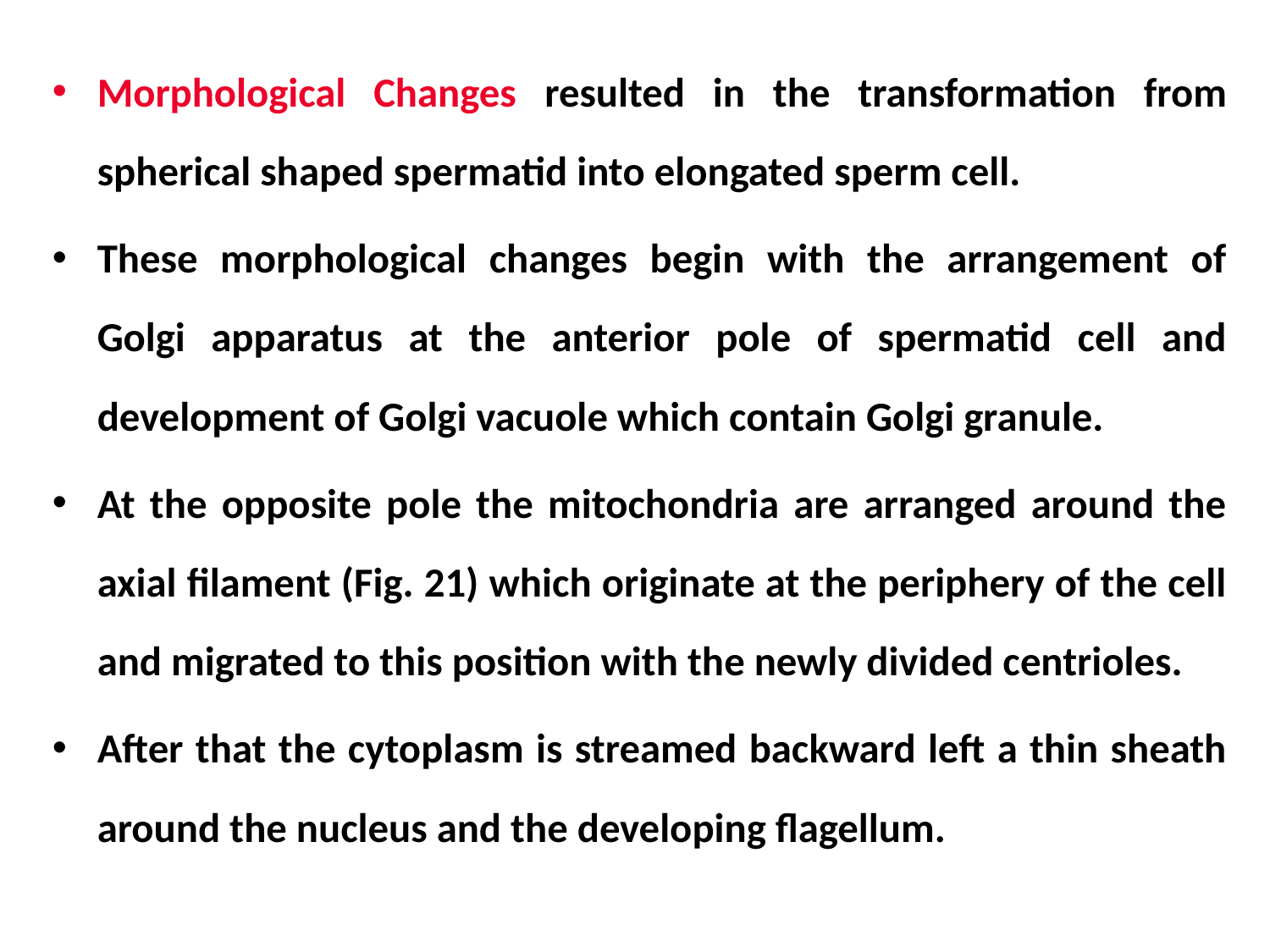

Morphological Changes resulted in the transformation from spherical shaped spermatid into elongated sperm cell.
These morphological changes begin with the arrangement of Golgi apparatus at the anterior pole of spermatid cell and development of Golgi vacuole which contain Golgi granule.
At the opposite pole the mitochondria are arranged around the axial filament (Fig. 21) which originate at the periphery of the cell and migrated to this position with the newly divided centrioles.
After that the cytoplasm is streamed backward left a thin sheath around the nucleus and the developing flagellum.